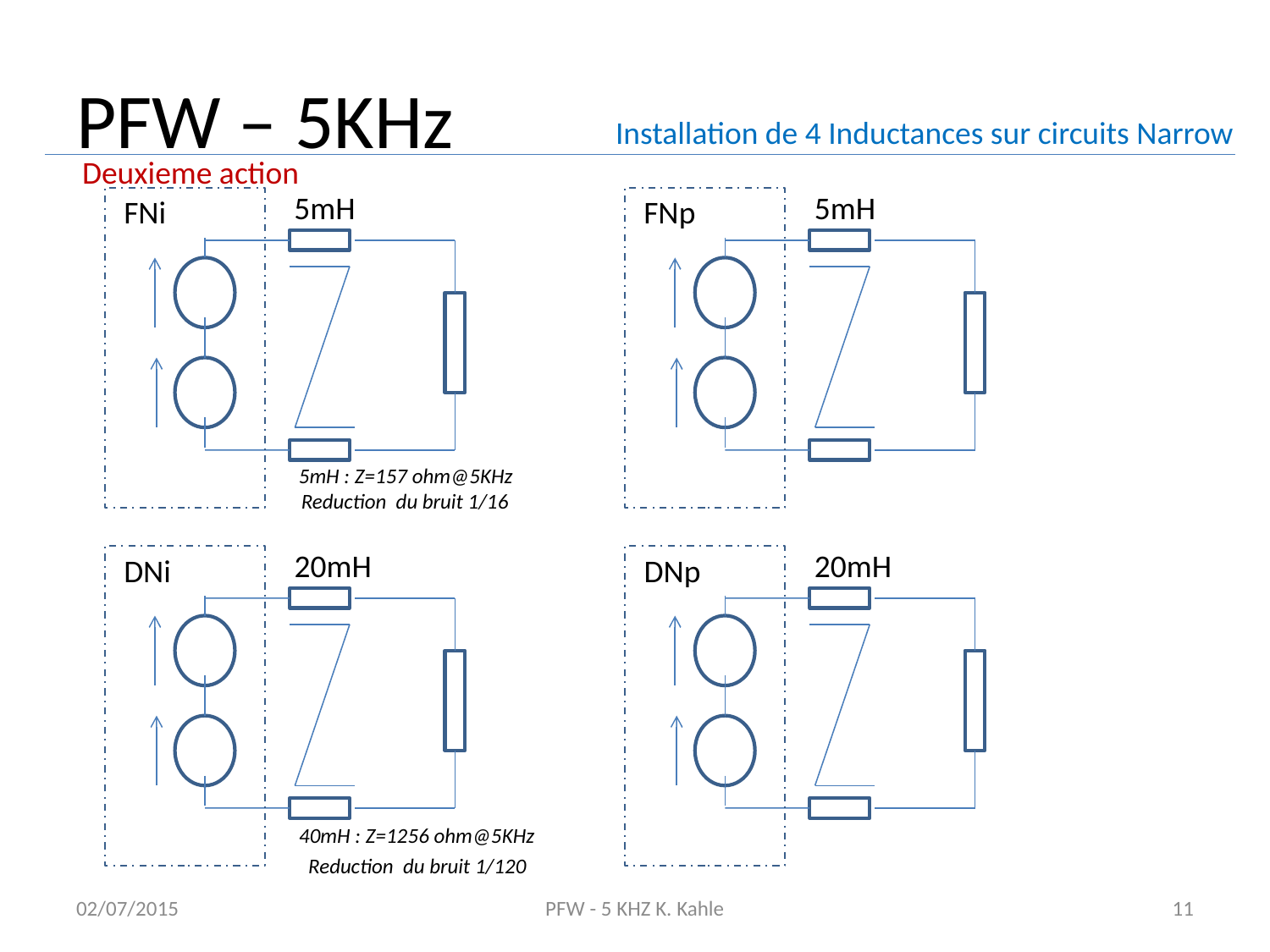

PFW – 5KHz
Installation de 4 Inductances sur circuits Narrow
Deuxieme action
5mH
5mH
FNp
FNi

5mH : Z=157 ohm@5KHz
Reduction  du bruit 1/16
20mH
20mH
DNp
DNi

40mH : Z=1256 ohm@5KHz
Reduction  du bruit 1/120
02/07/2015
PFW - 5 KHZ K. Kahle
11